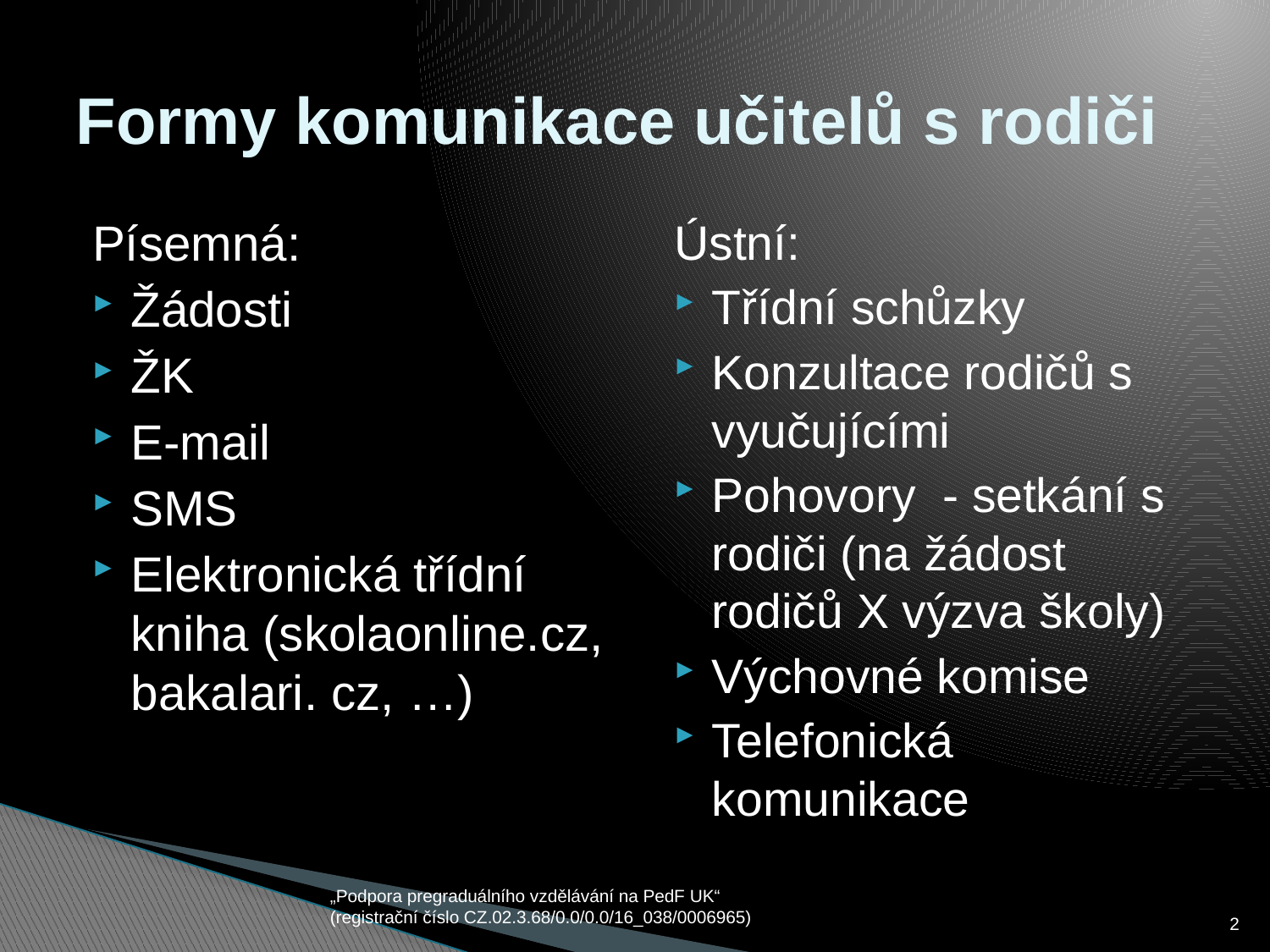

# Formy komunikace učitelů s rodiči
Písemná:
Žádosti
ŽK
E-mail
SMS
Elektronická třídní kniha (skolaonline.cz, bakalari. cz, …)
Ústní:
Třídní schůzky
Konzultace rodičů s vyučujícími
Pohovory  - setkání s rodiči (na žádost rodičů X výzva školy)
Výchovné komise
Telefonická komunikace

„Podpora pregraduálního vzdělávání na PedF UK“
(registrační číslo CZ.02.3.68/0.0/0.0/16_038/0006965)
2